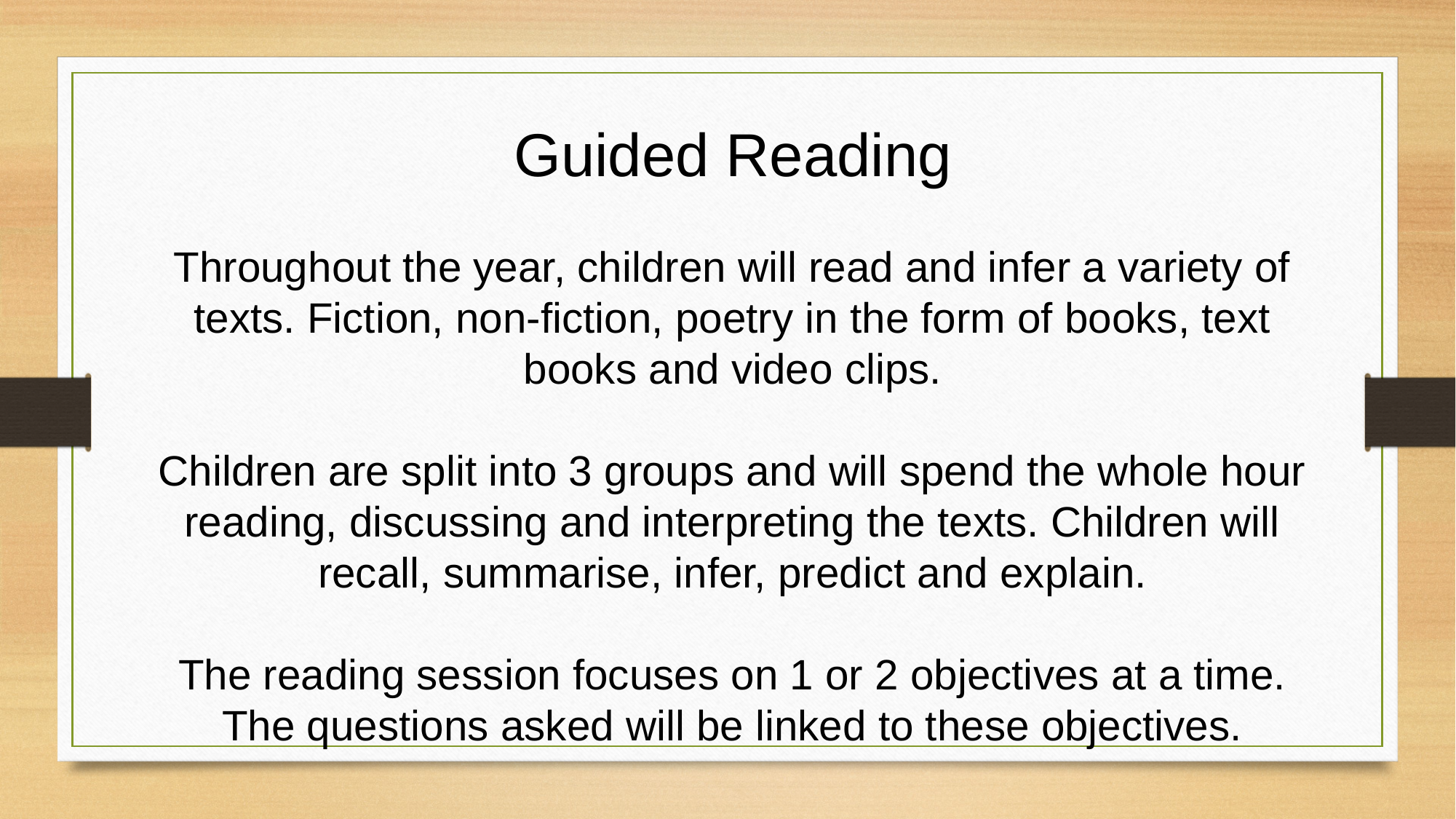

Guided Reading

Throughout the year, children will read and infer a variety of texts. Fiction, non-fiction, poetry in the form of books, text books and video clips.

Children are split into 3 groups and will spend the whole hour reading, discussing and interpreting the texts. Children will recall, summarise, infer, predict and explain.

The reading session focuses on 1 or 2 objectives at a time. The questions asked will be linked to these objectives.